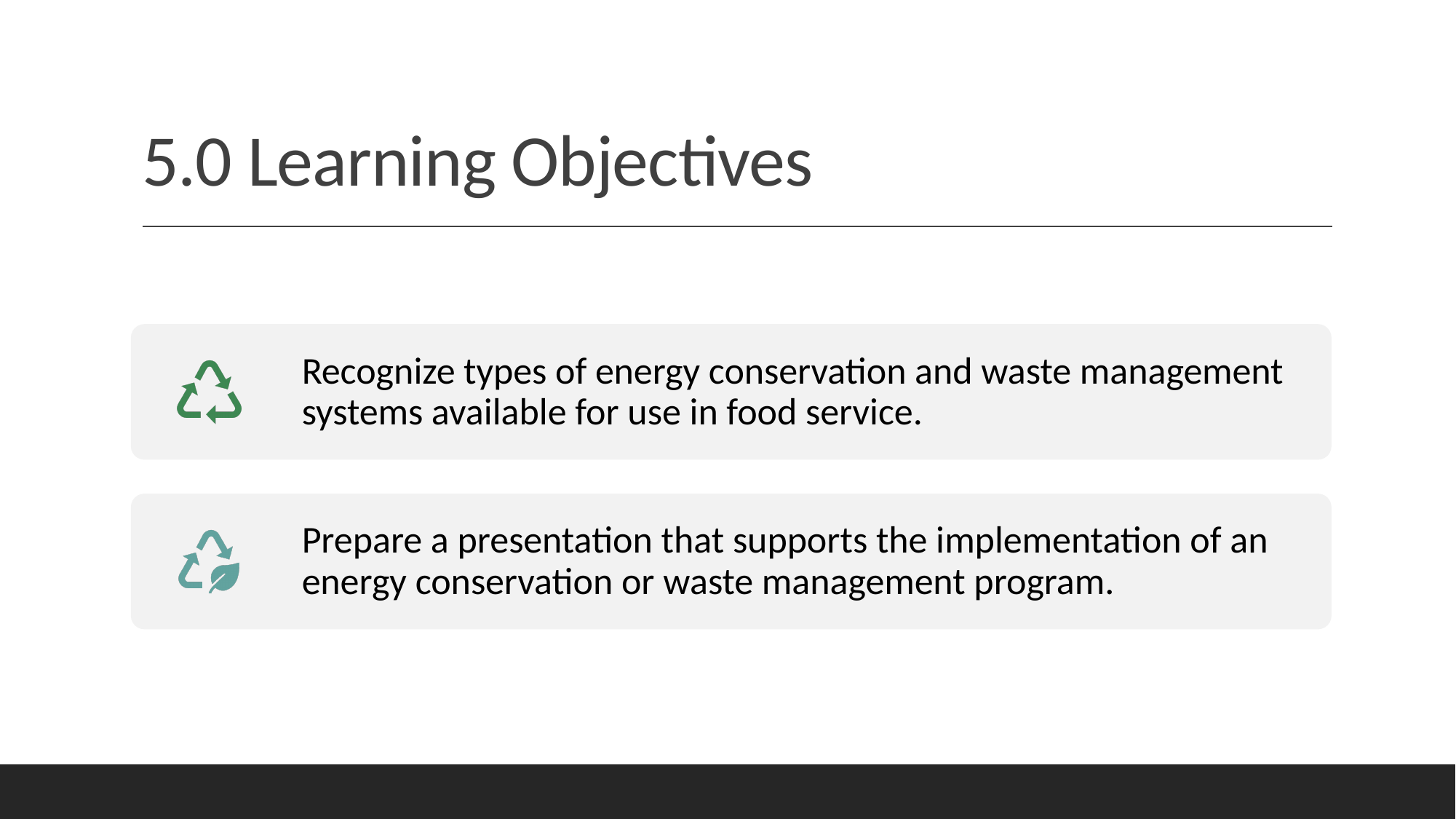

# 5.0 Learning Objectives
Recognize types of energy conservation and waste management systems available for use in food service.
Prepare a presentation that supports the implementation of an energy conservation or waste management program.